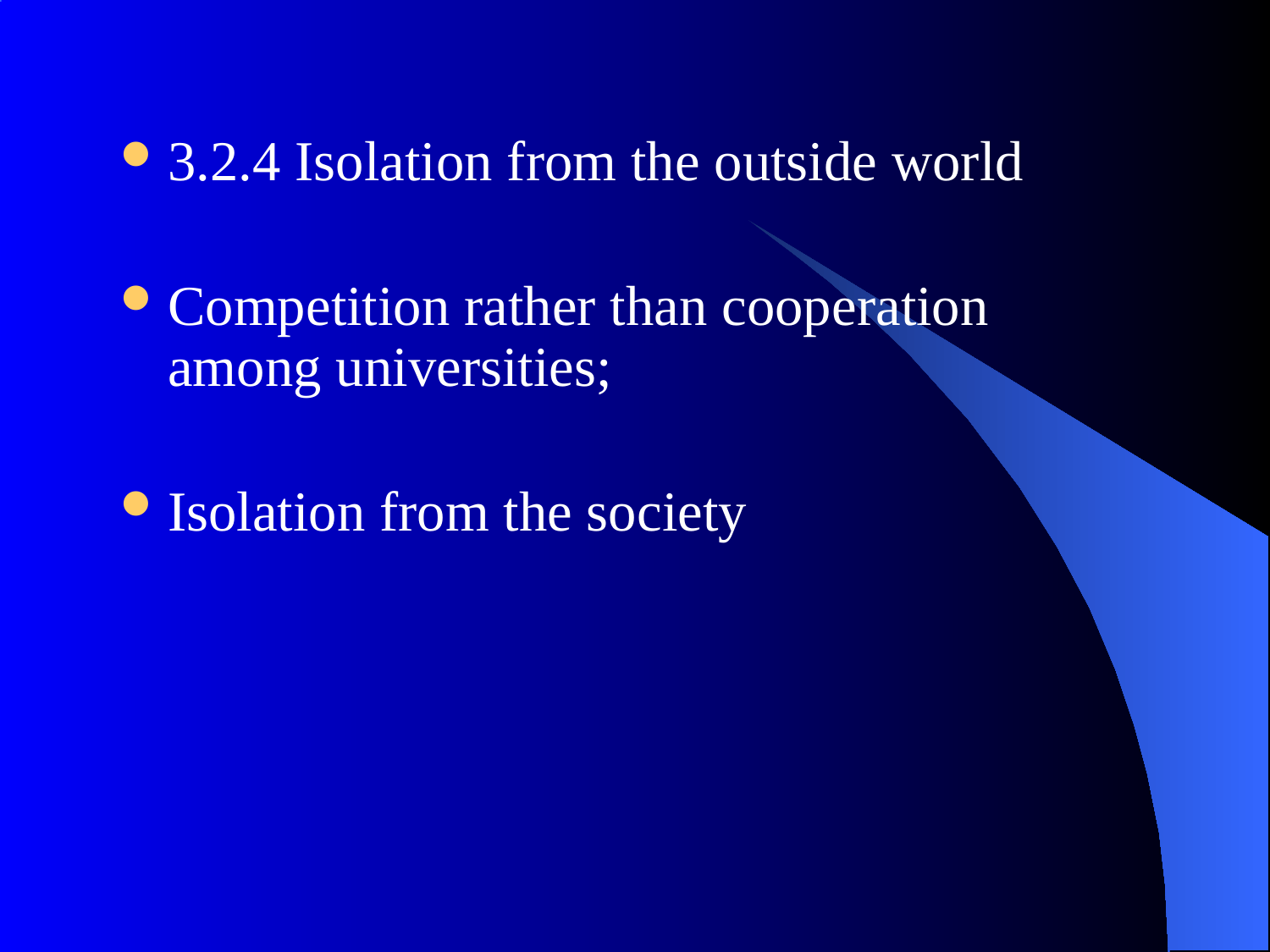

3.2.4 Isolation from the outside world

Competition rather than cooperation among universities;

Isolation from the society